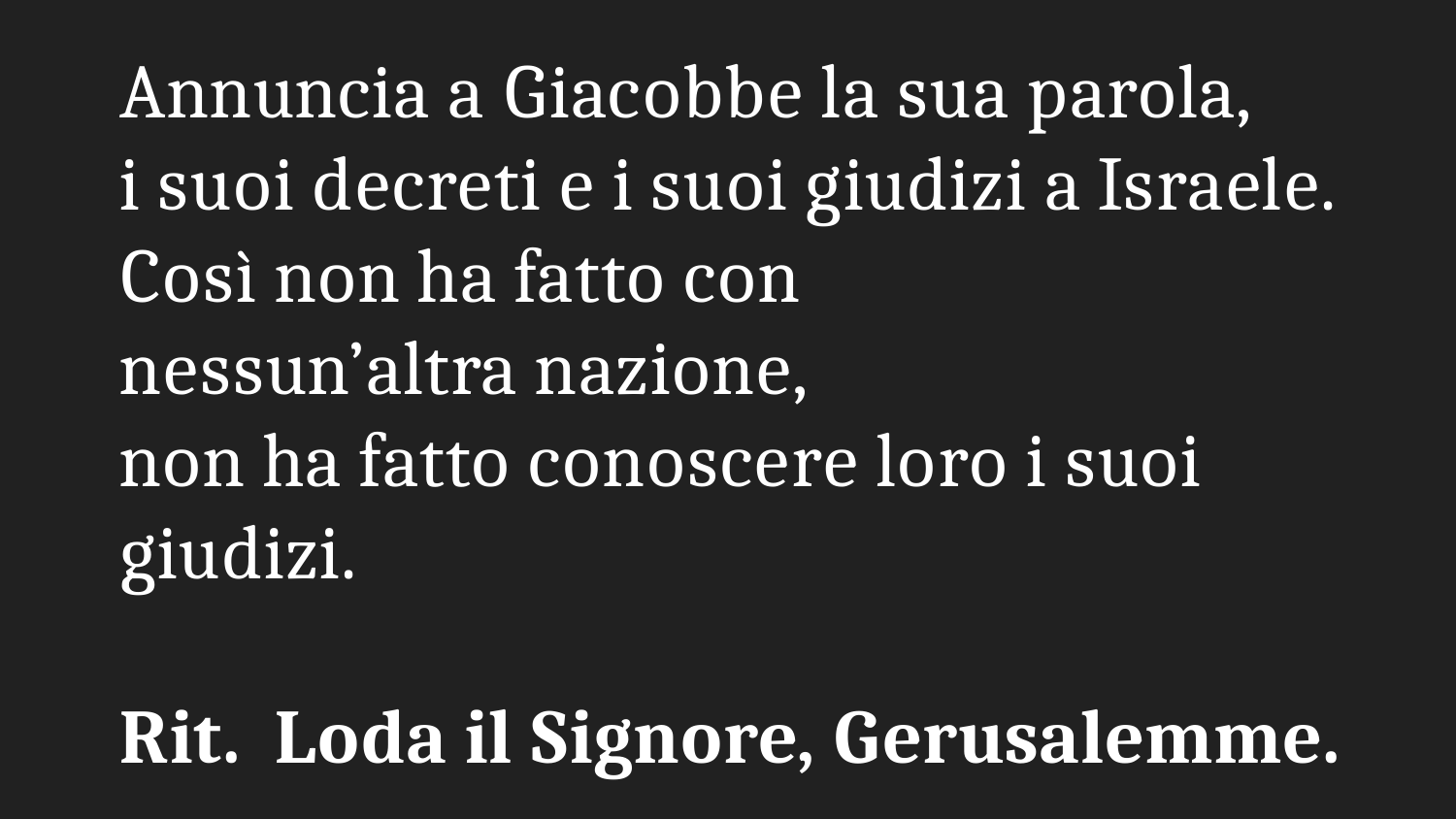

# Annuncia a Giacobbe la sua parola,
i suoi decreti e i suoi giudizi a Israele.
Così non ha fatto con
nessun’altra nazione,
non ha fatto conoscere loro i suoi giudizi.

Rit.  Loda il Signore, Gerusalemme.